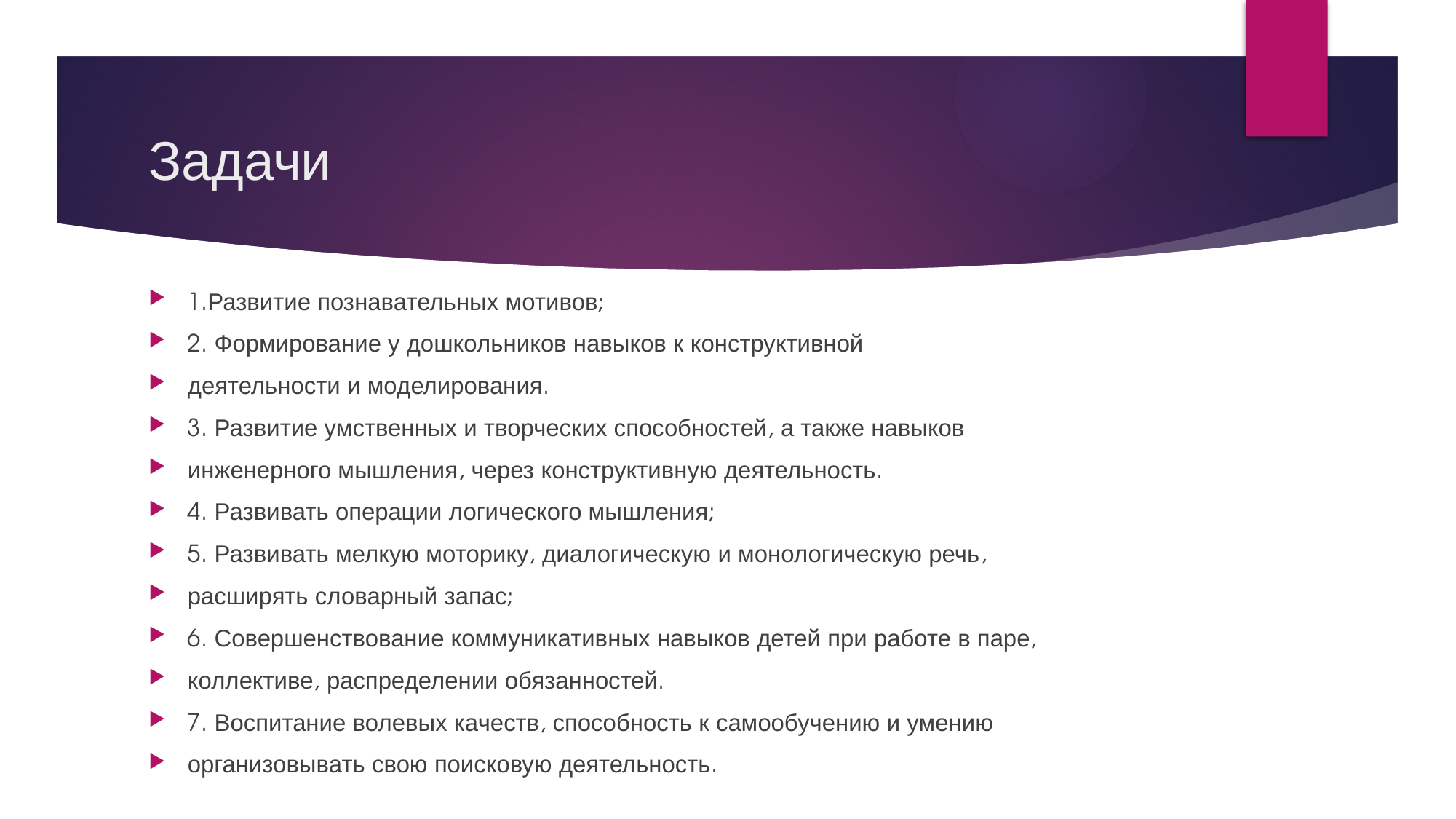

# Задачи
1.Развитие познавательных мотивов;
2. Формирование у дошкольников навыков к конструктивной
деятельности и моделирования.
3. Развитие умственных и творческих способностей, а также навыков
инженерного мышления, через конструктивную деятельность.
4. Развивать операции логического мышления;
5. Развивать мелкую моторику, диалогическую и монологическую речь,
расширять словарный запас;
6. Совершенствование коммуникативных навыков детей при работе в паре,
коллективе, распределении обязанностей.
7. Воспитание волевых качеств, способность к самообучению и умению
организовывать свою поисковую деятельность.